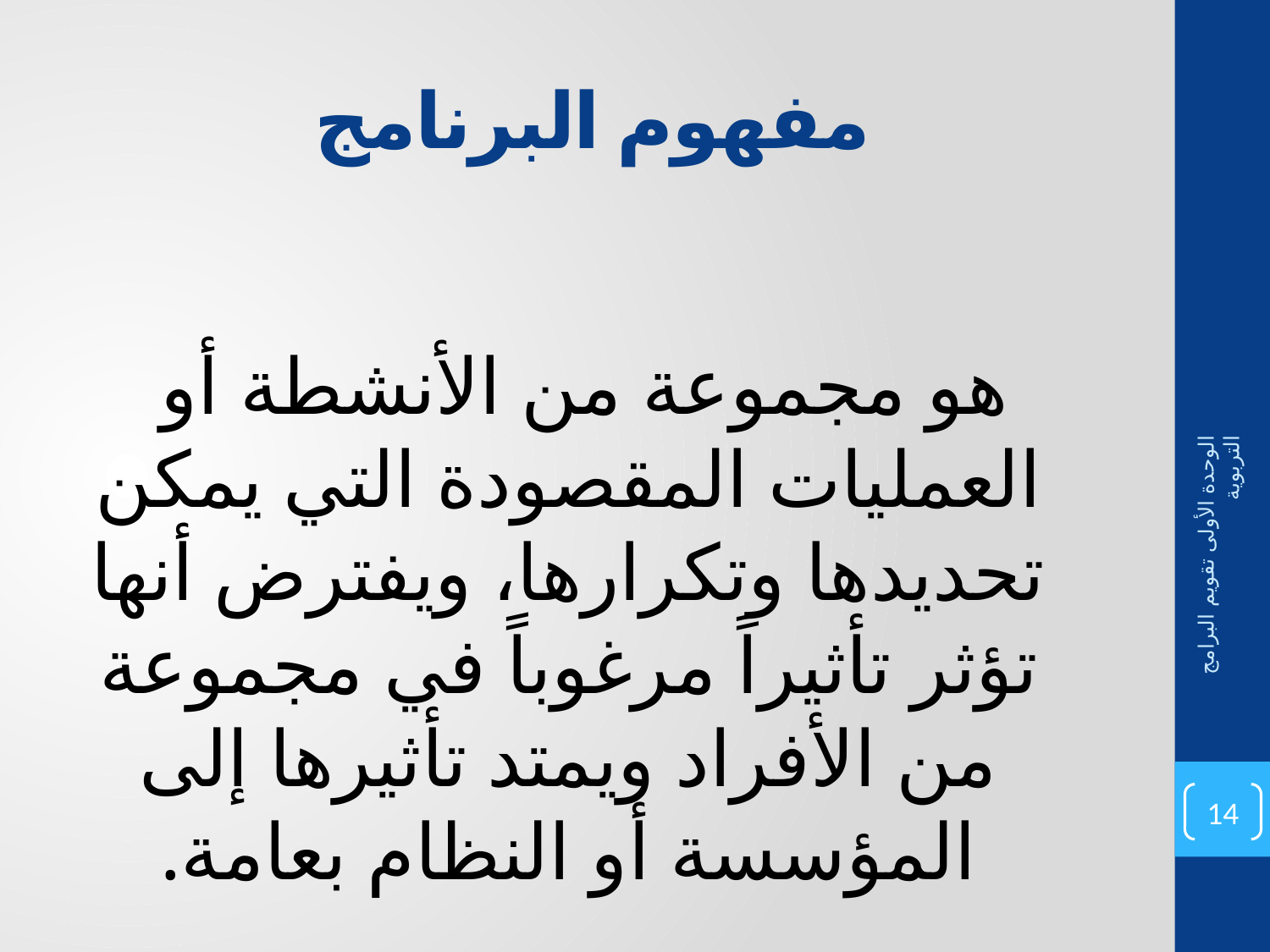

# مفهوم البرنامج

	هو مجموعة من الأنشطة أو العمليات المقصودة التي يمكن تحديدها وتكرارها، ويفترض أنها تؤثر تأثيراً مرغوباً في مجموعة من الأفراد ويمتد تأثيرها إلى المؤسسة أو النظام بعامة.

الوحدة الأولى تقويم البرامج التربوية
14